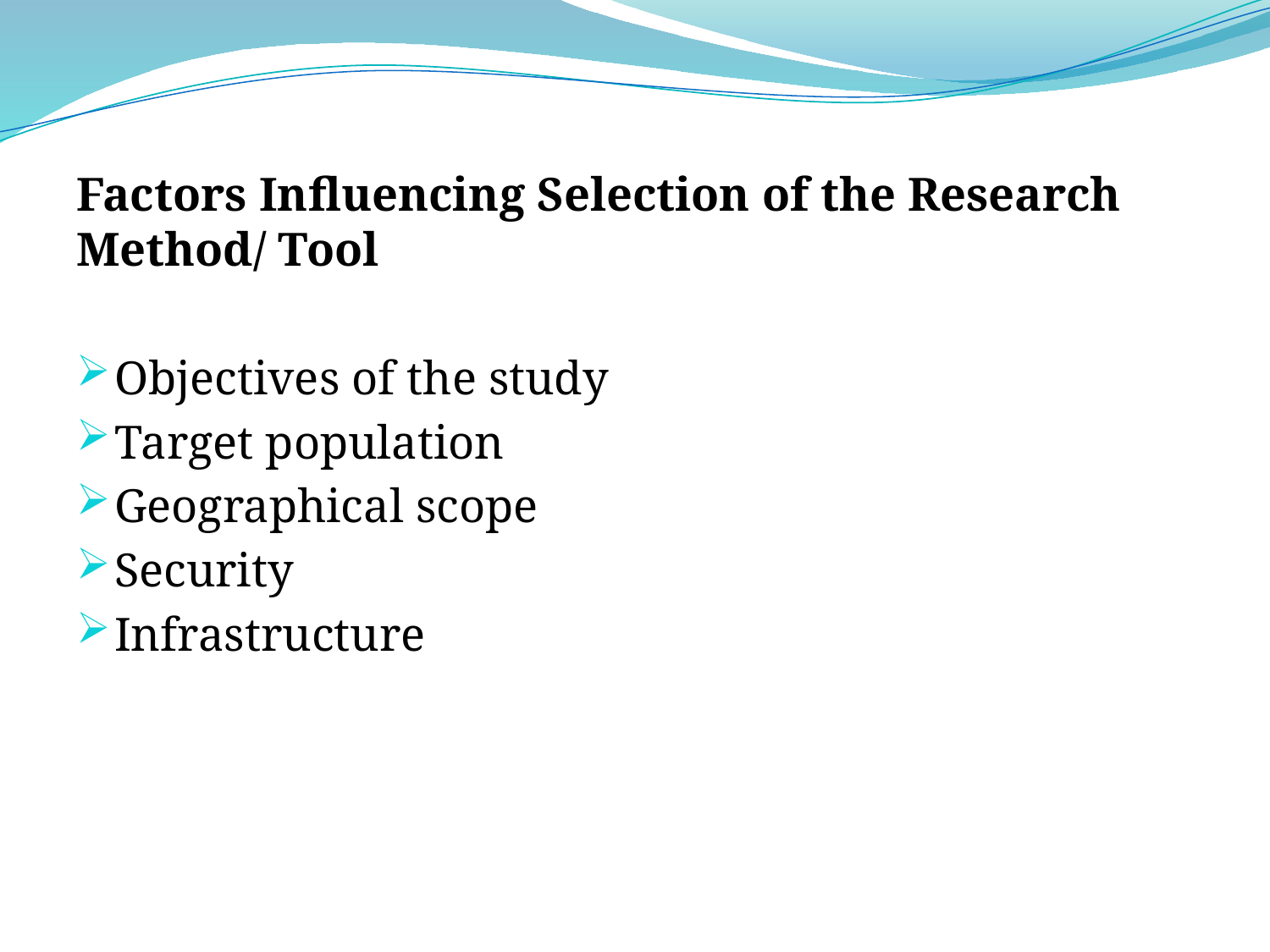

Factors Influencing Selection of the Research Method/ Tool

Objectives of the study
Target population
Geographical scope
Security
Infrastructure